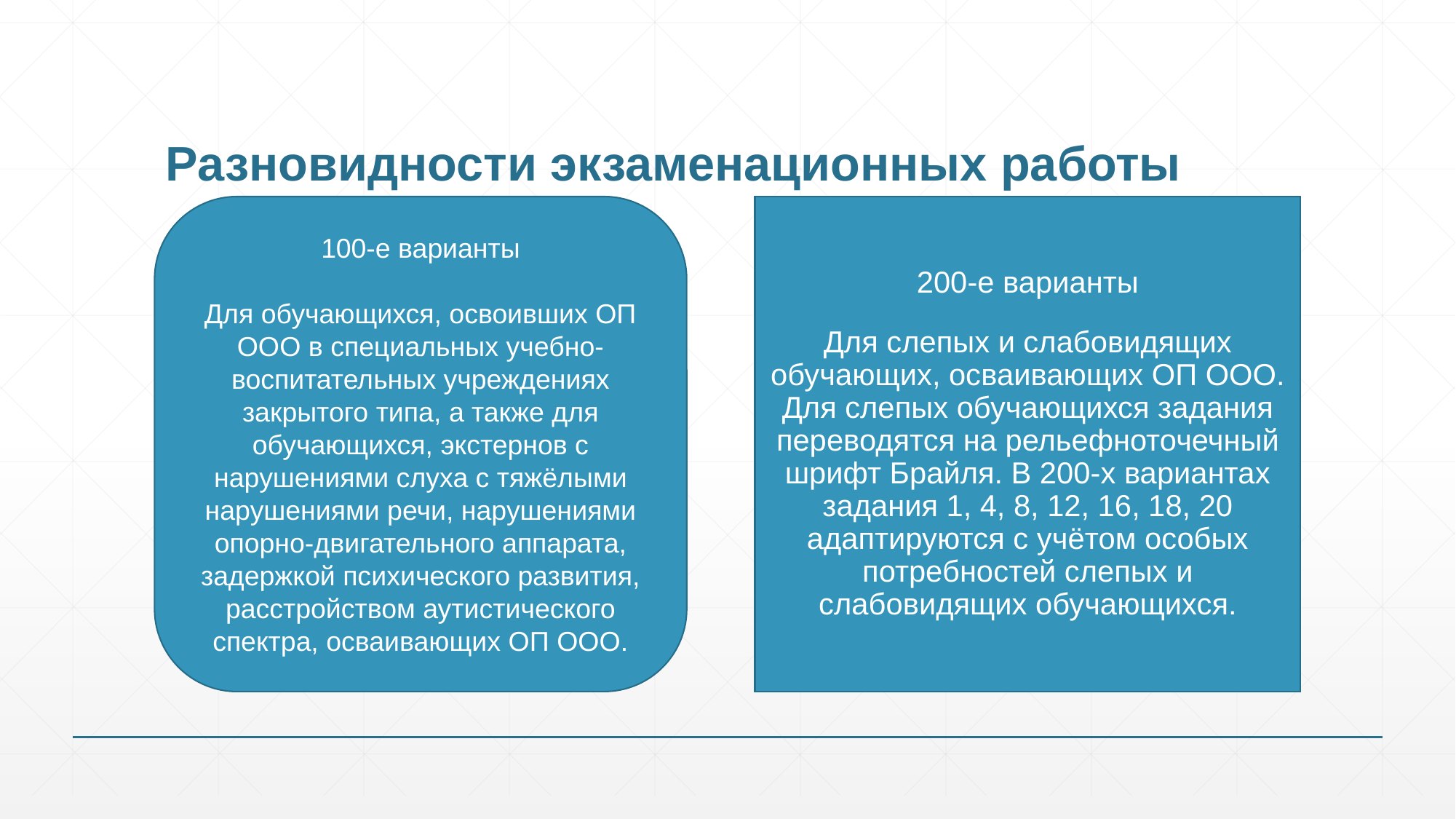

# Разновидности экзаменационных работы
100-е варианты

Для обучающихся, освоивших ОП ООО в специальных учебно-воспитательных учреждениях закрытого типа, а также для обучающихся, экстернов с нарушениями слуха с тяжёлыми нарушениями речи, нарушениями опорно-двигательного аппарата, задержкой психического развития, расстройством аутистического спектра, осваивающих ОП ООО.
200-е варианты
Для слепых и слабовидящих обучающих, осваивающих ОП ООО. Для слепых обучающихся задания переводятся на рельефноточечный шрифт Брайля. В 200-х вариантах задания 1, 4, 8, 12, 16, 18, 20 адаптируются с учётом особых потребностей слепых и слабовидящих обучающихся.